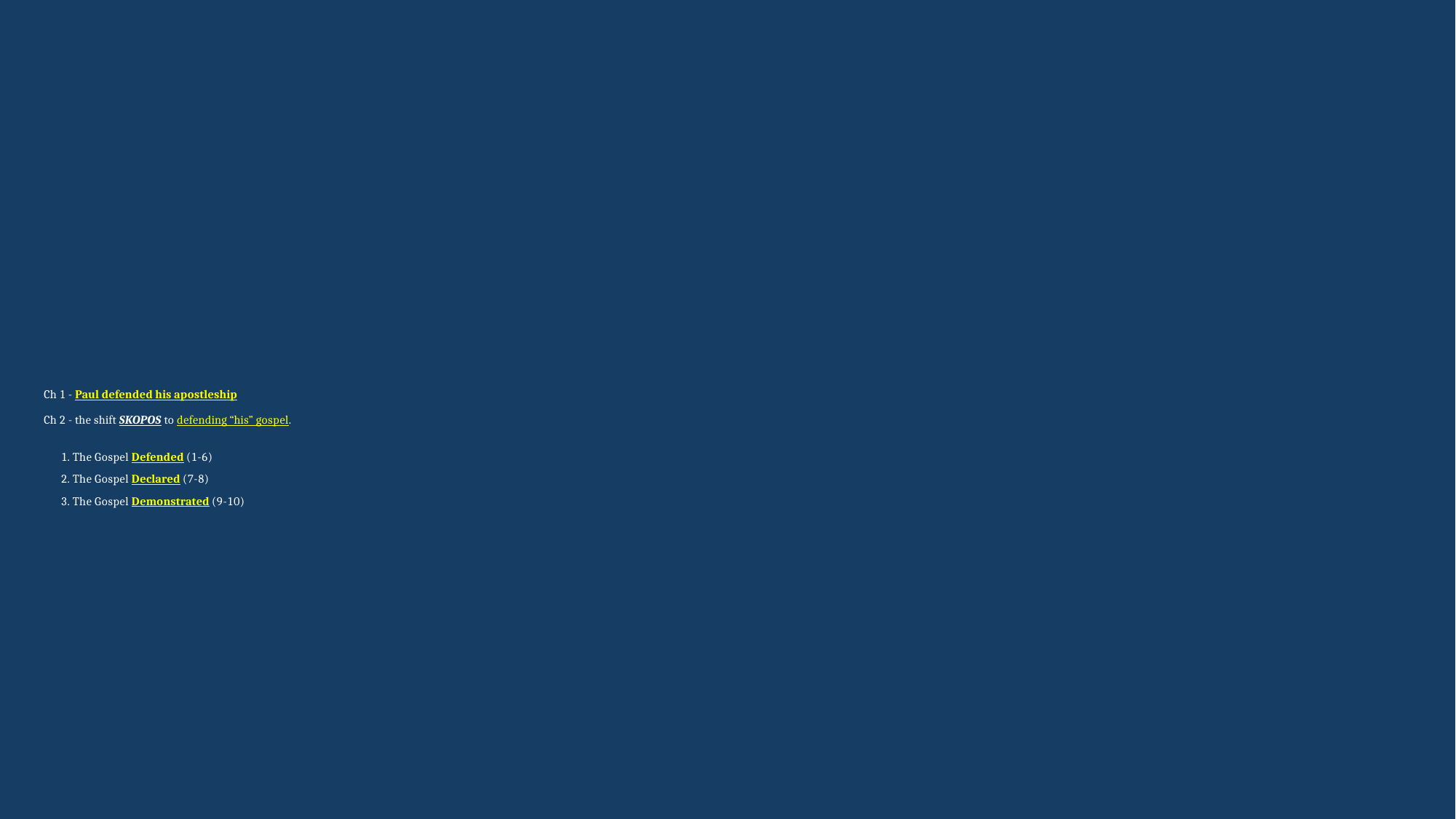

# Ch 1 - Paul defended his apostleship Ch 2 - the shift SKOPOS to defending “his” gospel. 1. The Gospel Defended (1-6) 2. The Gospel Declared (7-8) 3. The Gospel Demonstrated (9-10)